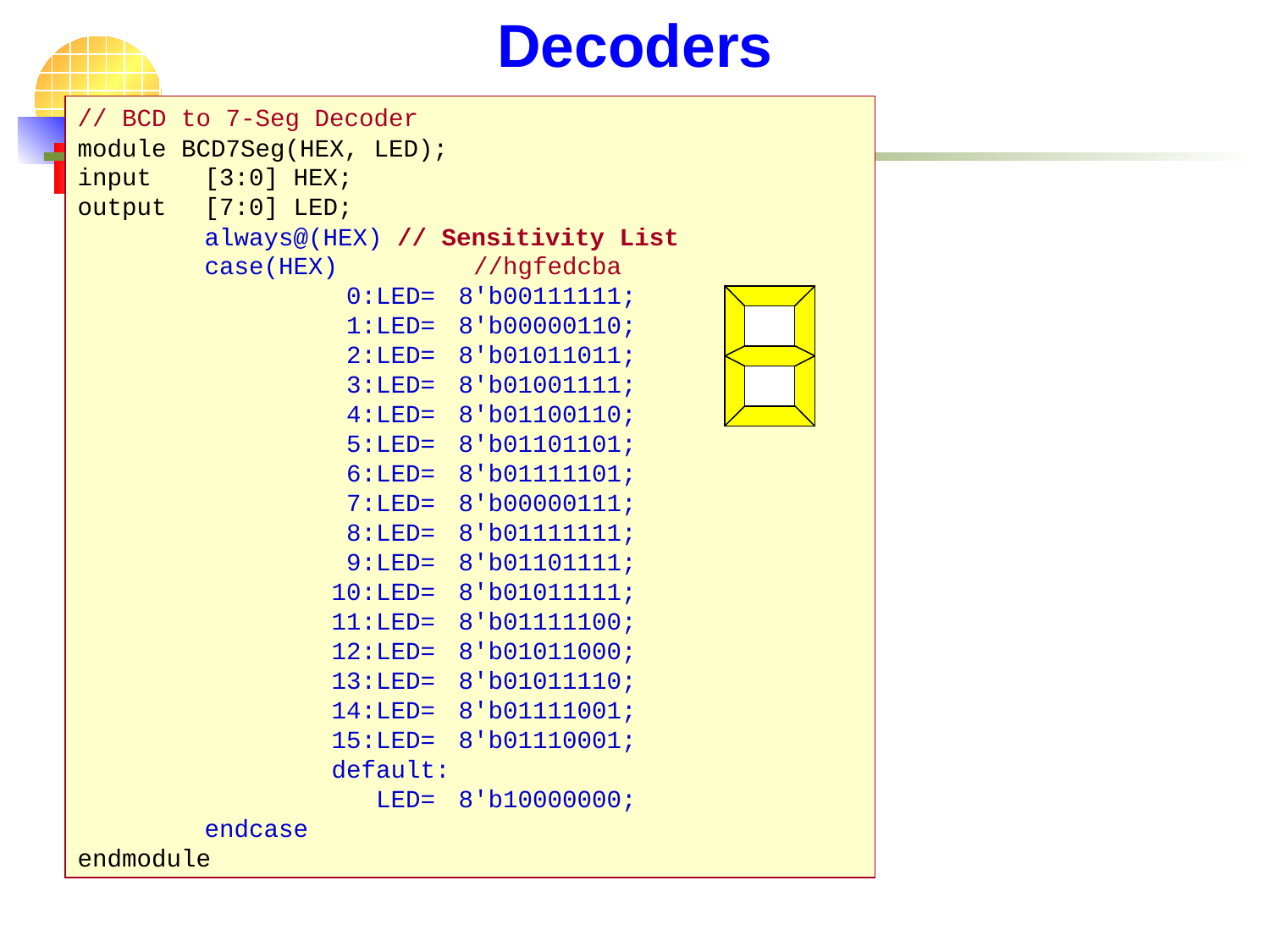

# Decoders
// BCD to 7-Seg Decoder
module BCD7Seg(HEX, LED);
input	[3:0] HEX;
output	[7:0] LED;
	always@(HEX) // Sensitivity List
	case(HEX)	 //hgfedcba
		 0:LED=	8'b00111111;
		 1:LED=	8'b00000110;
		 2:LED=	8'b01011011;
		 3:LED=	8'b01001111;
		 4:LED=	8'b01100110;
		 5:LED=	8'b01101101;
		 6:LED=	8'b01111101;
		 7:LED=	8'b00000111;
		 8:LED=	8'b01111111;
		 9:LED=	8'b01101111;
		10:LED=	8'b01011111;
		11:LED=	8'b01111100;
		12:LED=	8'b01011000;
		13:LED=	8'b01011110;
		14:LED=	8'b01111001;
		15:LED=	8'b01110001;
	  	default:
		   LED=	8'b10000000;
	endcase
endmodule